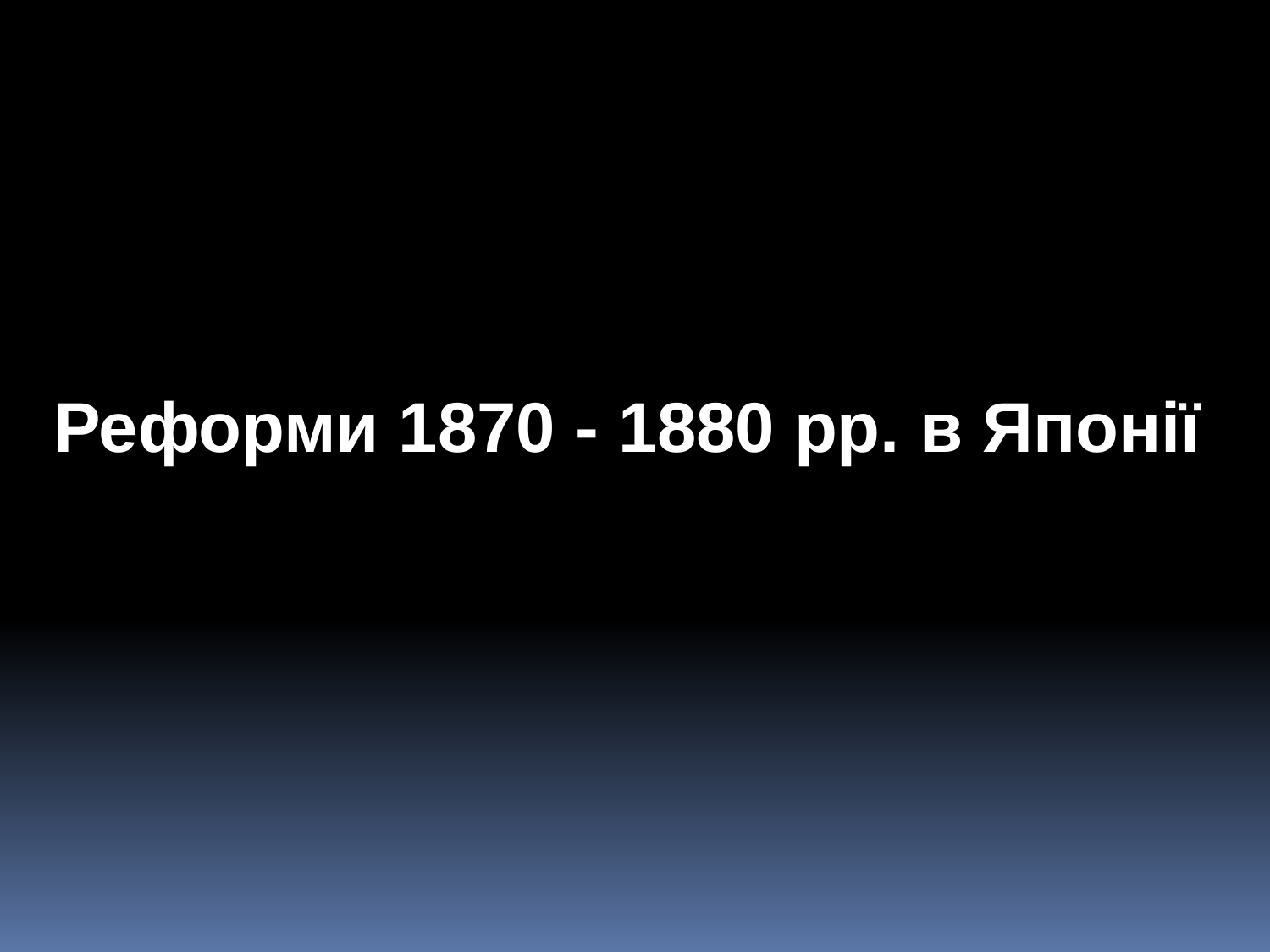

Реформи 1870 - 1880 рр. в Японії